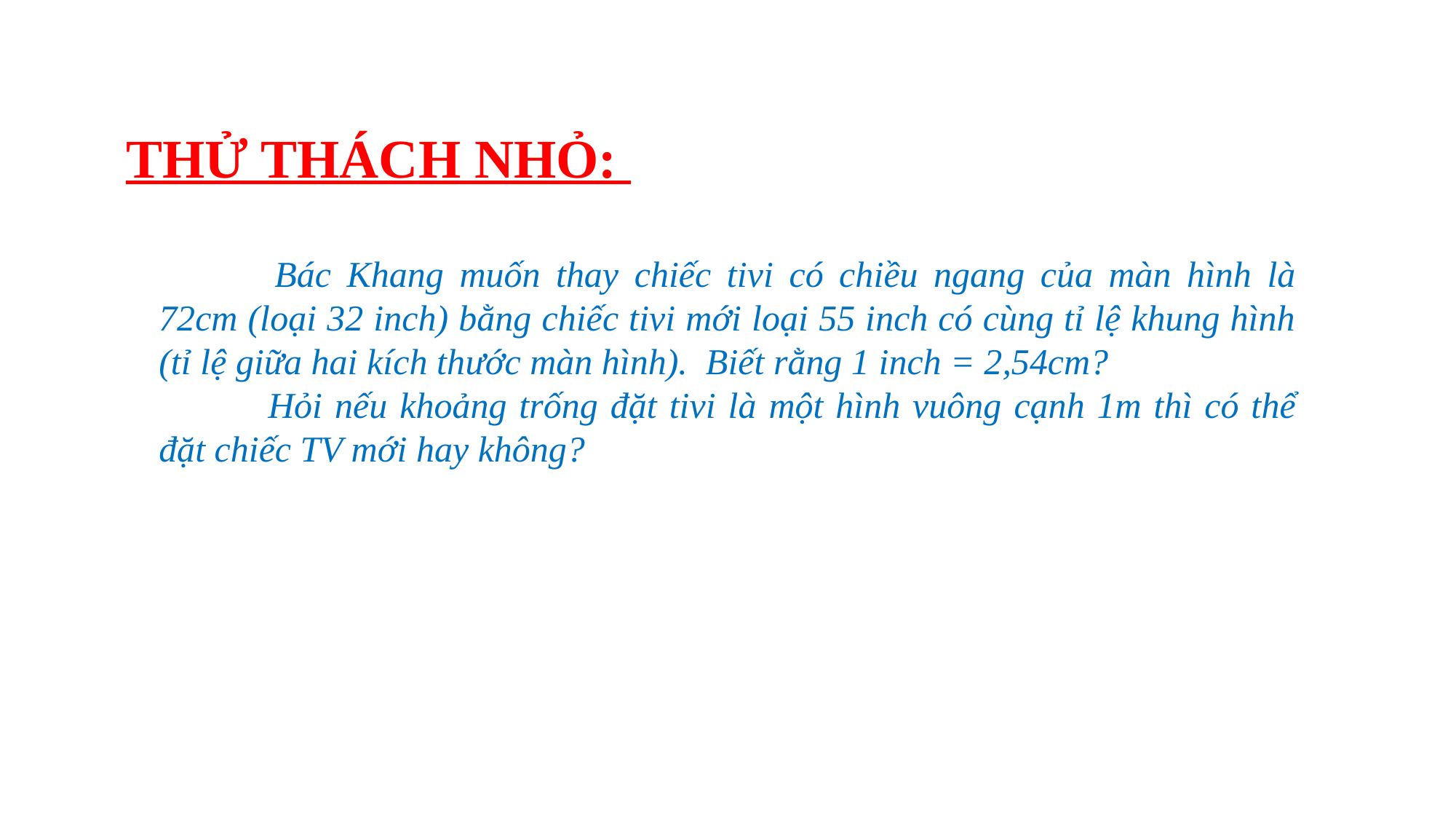

THỬ THÁCH NHỎ:
 	Bác Khang muốn thay chiếc tivi có chiều ngang của màn hình là 72cm (loại 32 inch) bằng chiếc tivi mới loại 55 inch có cùng tỉ lệ khung hình (tỉ lệ giữa hai kích thước màn hình).  Biết rằng 1 inch = 2,54cm?
	Hỏi nếu khoảng trống đặt tivi là một hình vuông cạnh 1m thì có thể đặt chiếc TV mới hay không?